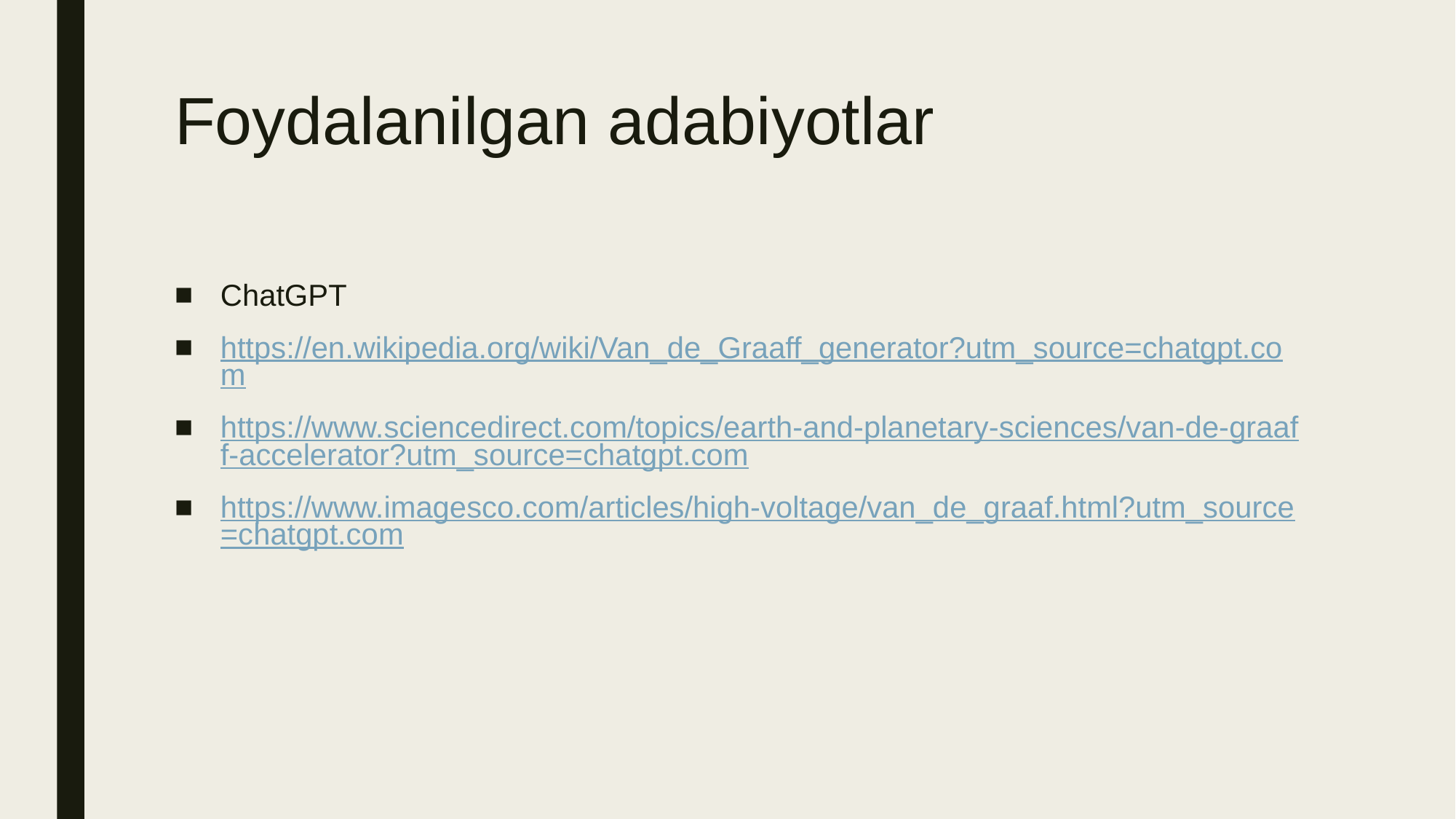

# Foydalanilgan adabiyotlar
ChatGPT
https://en.wikipedia.org/wiki/Van_de_Graaff_generator?utm_source=chatgpt.com
https://www.sciencedirect.com/topics/earth-and-planetary-sciences/van-de-graaff-accelerator?utm_source=chatgpt.com
https://www.imagesco.com/articles/high-voltage/van_de_graaf.html?utm_source=chatgpt.com